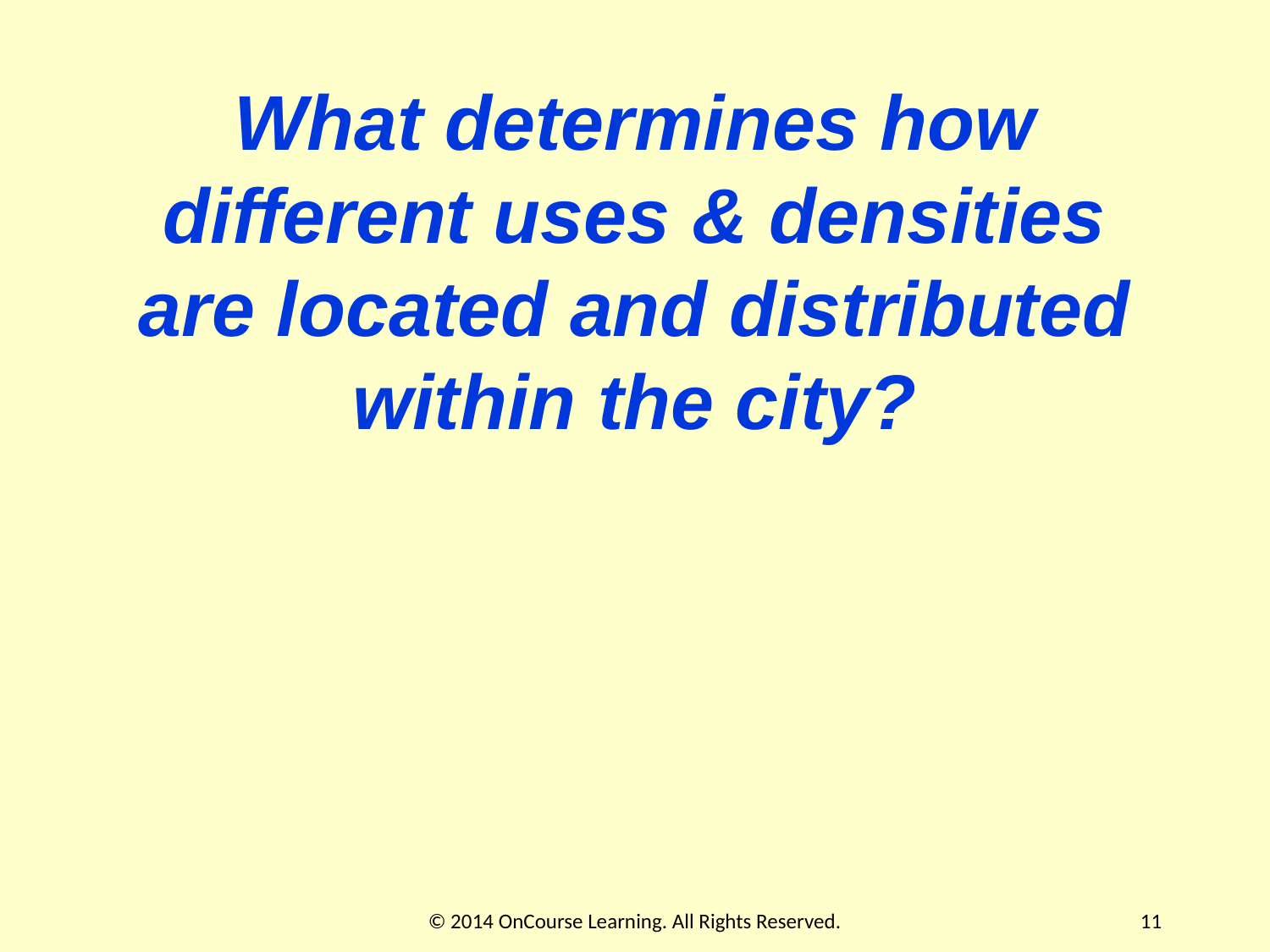

What determines how different uses & densities are located and distributed within the city?
© 2014 OnCourse Learning. All Rights Reserved.
11